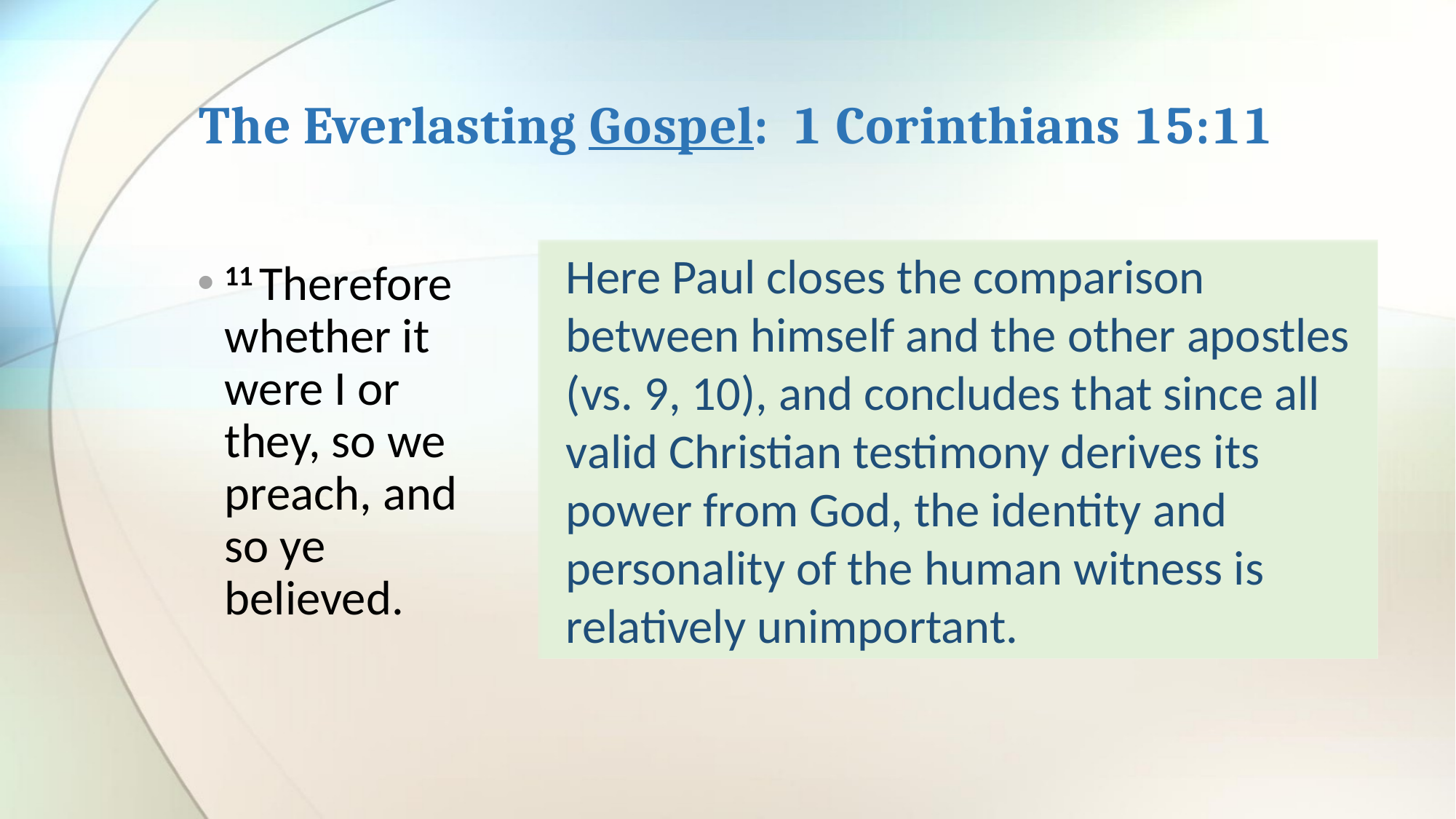

# The Everlasting Gospel:  1 Corinthians 15:11
Here Paul closes the comparison between himself and the other apostles (vs. 9, 10), and concludes that since all valid Christian testimony derives its power from God, the identity and personality of the human witness is relatively unimportant.
11 Therefore whether it were I or they, so we preach, and so ye believed.